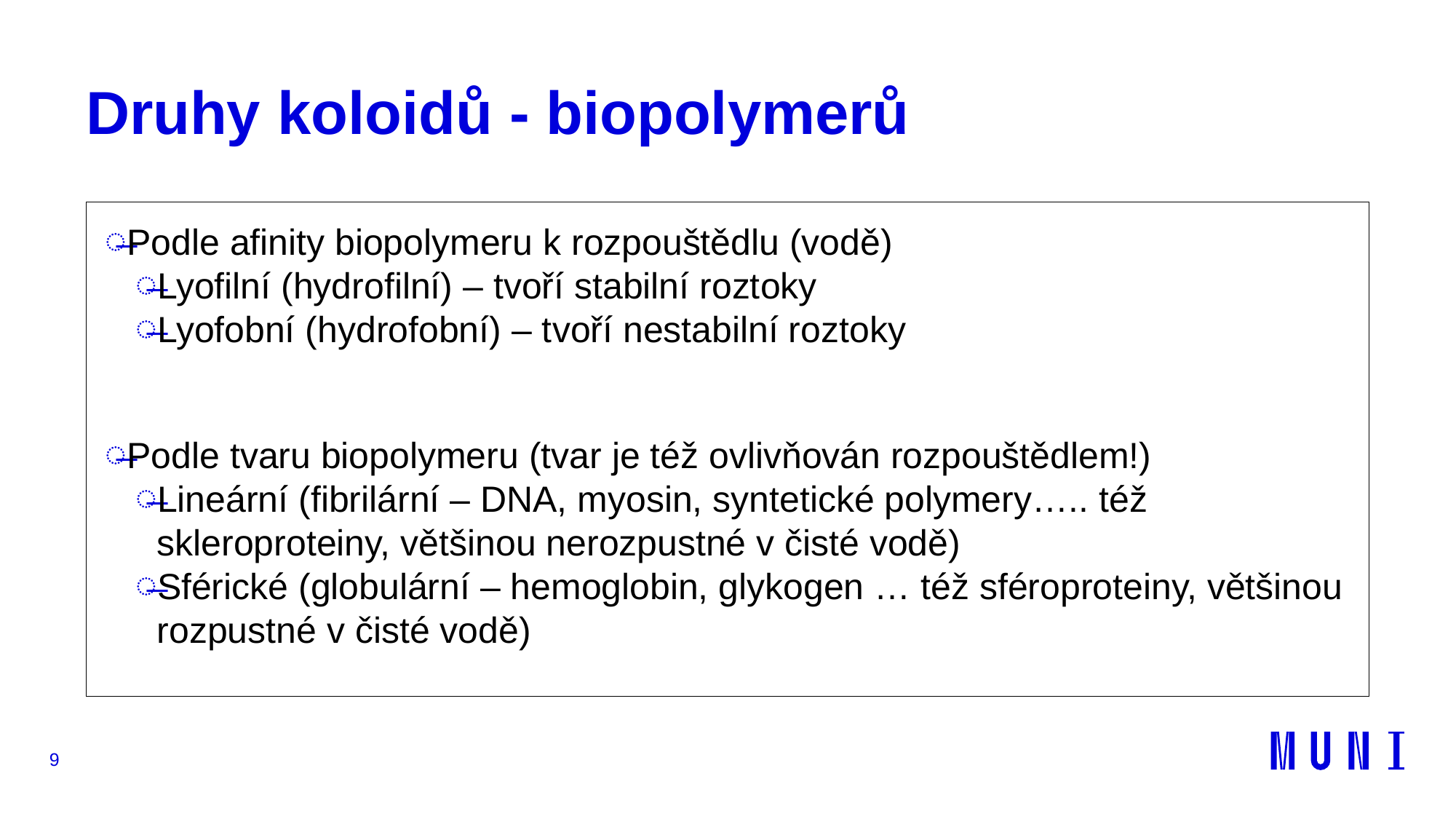

# Druhy koloidů - biopolymerů
Podle afinity biopolymeru k rozpouštědlu (vodě)
Lyofilní (hydrofilní) – tvoří stabilní roztoky
Lyofobní (hydrofobní) – tvoří nestabilní roztoky

Podle tvaru biopolymeru (tvar je též ovlivňován rozpouštědlem!)
Lineární (fibrilární – DNA, myosin, syntetické polymery….. též skleroproteiny, většinou nerozpustné v čisté vodě)
Sférické (globulární – hemoglobin, glykogen … též sféroproteiny, většinou rozpustné v čisté vodě)
9